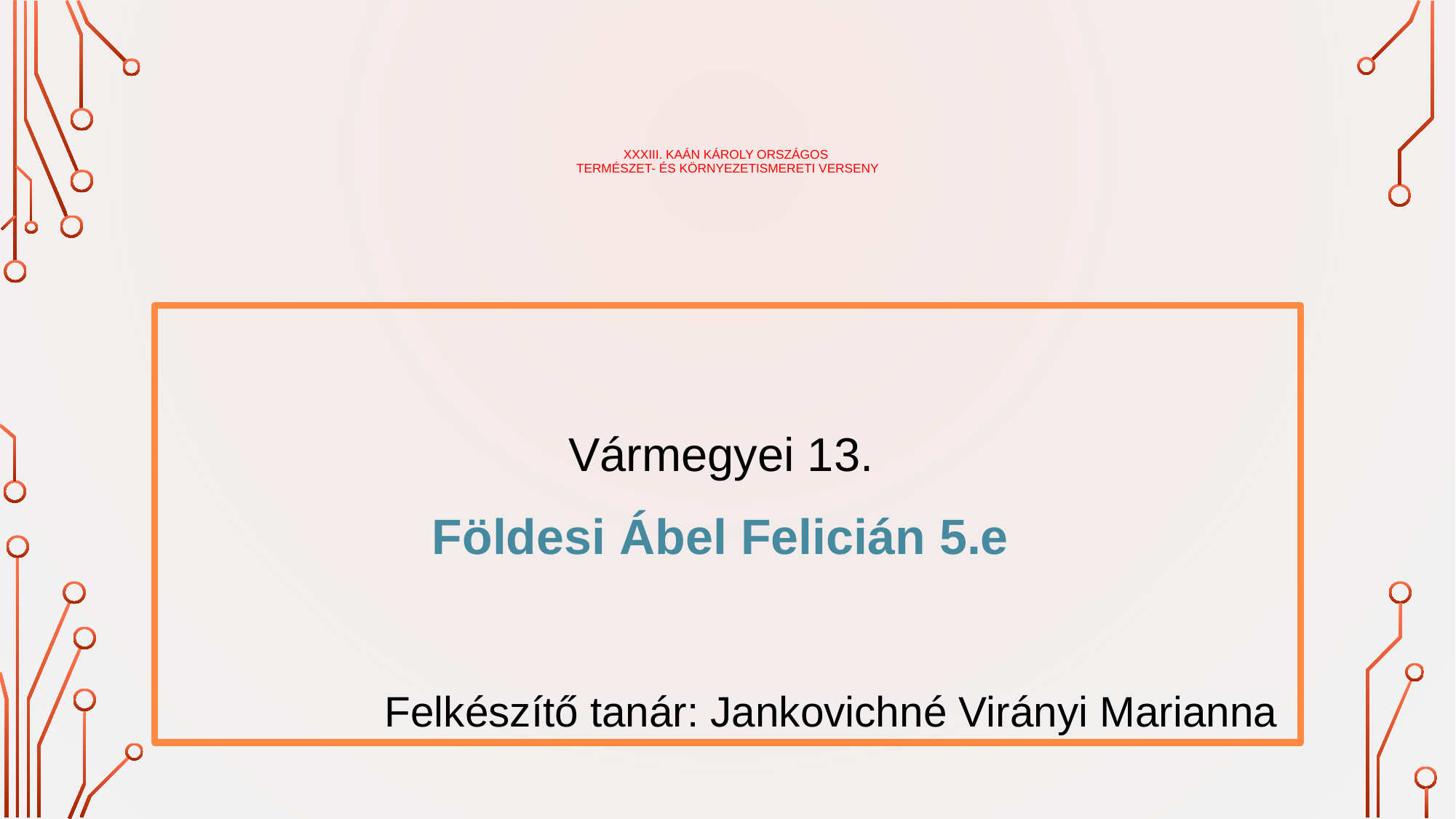

# XXXIII. Kaán Károly Országos Természet- és Környezetismereti verseny

Vármegyei 13.
Földesi Ábel Felicián 5.e

Felkészítő tanár: Jankovichné Virányi Marianna